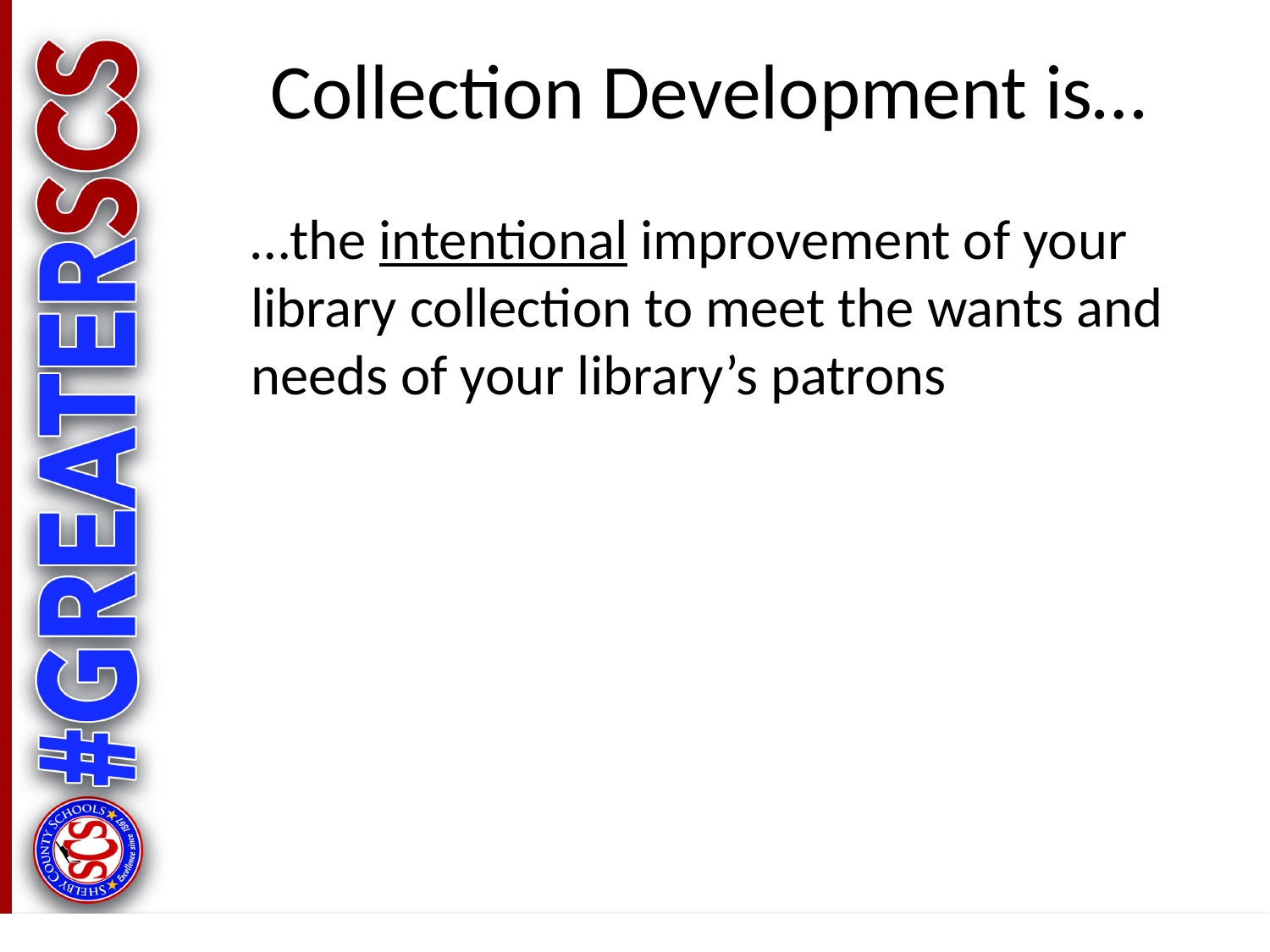

# Collection Development is…

…the intentional improvement of your library collection to meet the wants and needs of your library’s patrons